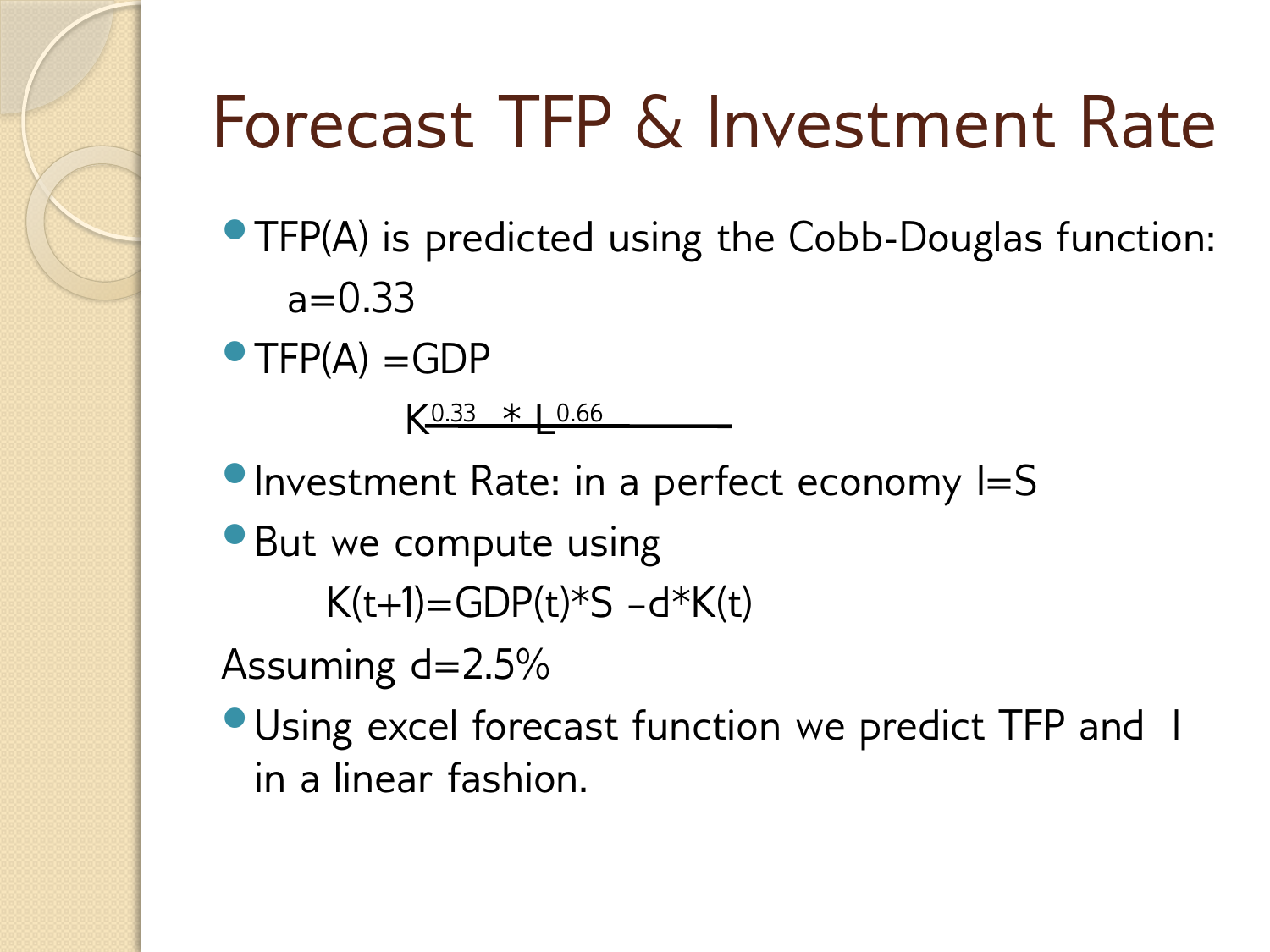

# Forecast TFP & Investment Rate
TFP(A) is predicted using the Cobb-Douglas function:
     a=0.33
TFP(A) =GDP
              K0.33  * L0.66
Investment Rate: in a perfect economy I=S
But we compute using
        K(t+1)=GDP(t)*S –d*K(t)
Assuming d=2.5%
Using excel forecast function we predict TFP and  I in a linear fashion.